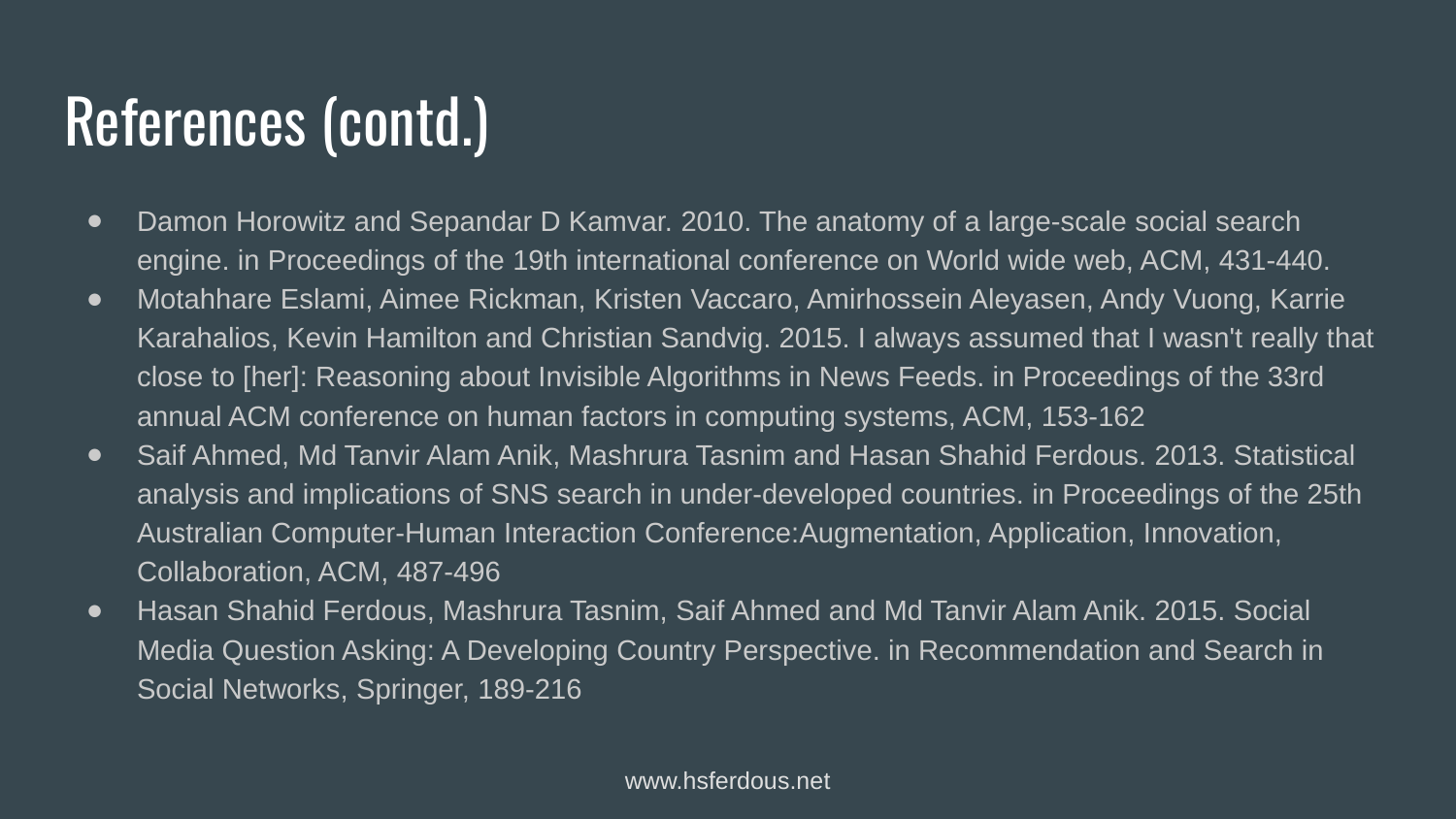

# References (contd.)
Damon Horowitz and Sepandar D Kamvar. 2010. The anatomy of a large-scale social search engine. in Proceedings of the 19th international conference on World wide web, ACM, 431-440.
Motahhare Eslami, Aimee Rickman, Kristen Vaccaro, Amirhossein Aleyasen, Andy Vuong, Karrie Karahalios, Kevin Hamilton and Christian Sandvig. 2015. I always assumed that I wasn't really that close to [her]: Reasoning about Invisible Algorithms in News Feeds. in Proceedings of the 33rd annual ACM conference on human factors in computing systems, ACM, 153-162
Saif Ahmed, Md Tanvir Alam Anik, Mashrura Tasnim and Hasan Shahid Ferdous. 2013. Statistical analysis and implications of SNS search in under-developed countries. in Proceedings of the 25th Australian Computer-Human Interaction Conference:Augmentation, Application, Innovation, Collaboration, ACM, 487-496
Hasan Shahid Ferdous, Mashrura Tasnim, Saif Ahmed and Md Tanvir Alam Anik. 2015. Social Media Question Asking: A Developing Country Perspective. in Recommendation and Search in Social Networks, Springer, 189-216